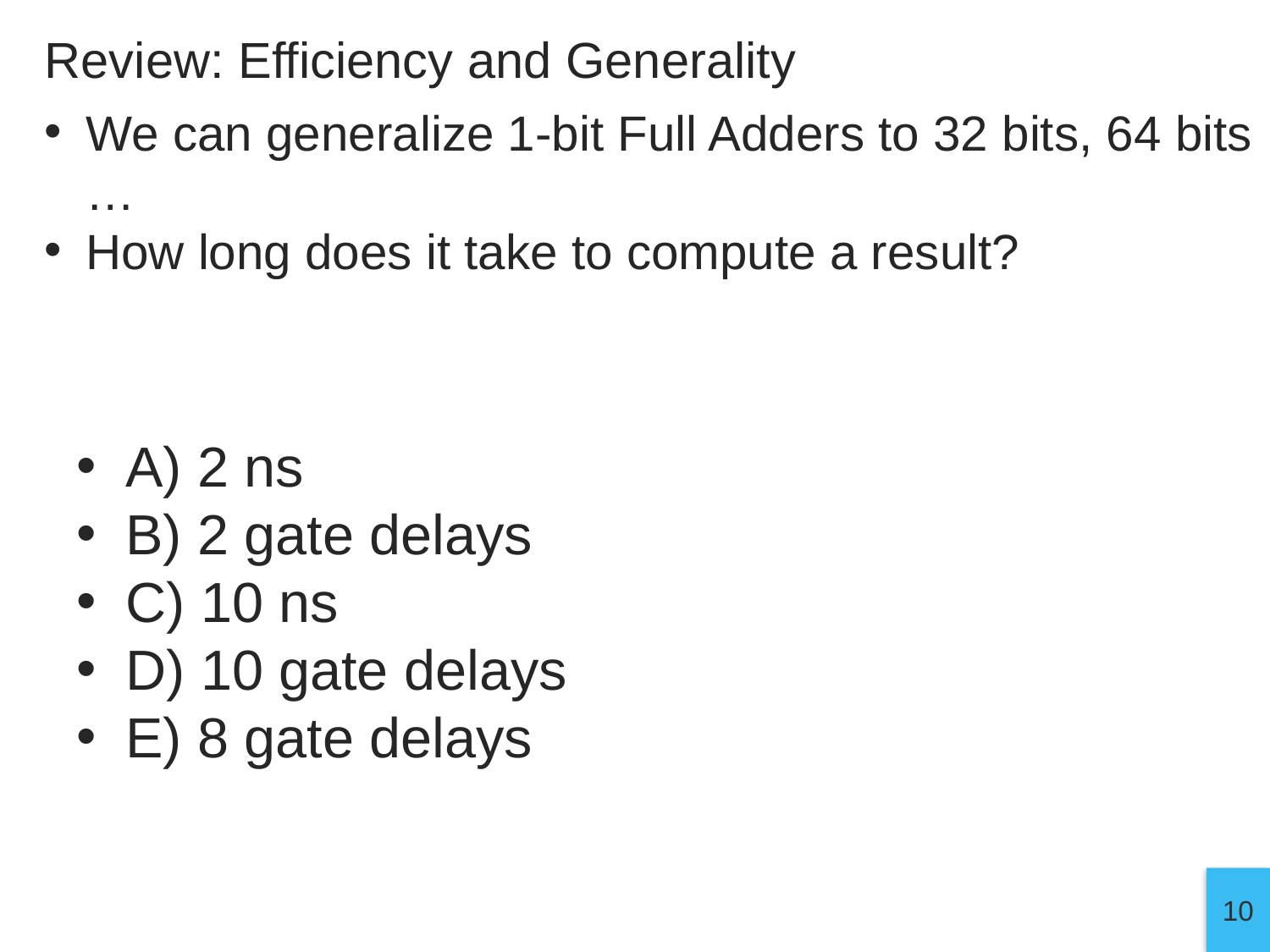

# Review: Efficiency and Generality
We can generalize 1-bit Full Adders to 32 bits, 64 bits …
How long does it take to compute a result?

A) 2 ns
B) 2 gate delays
C) 10 ns
D) 10 gate delays
E) 8 gate delays
10